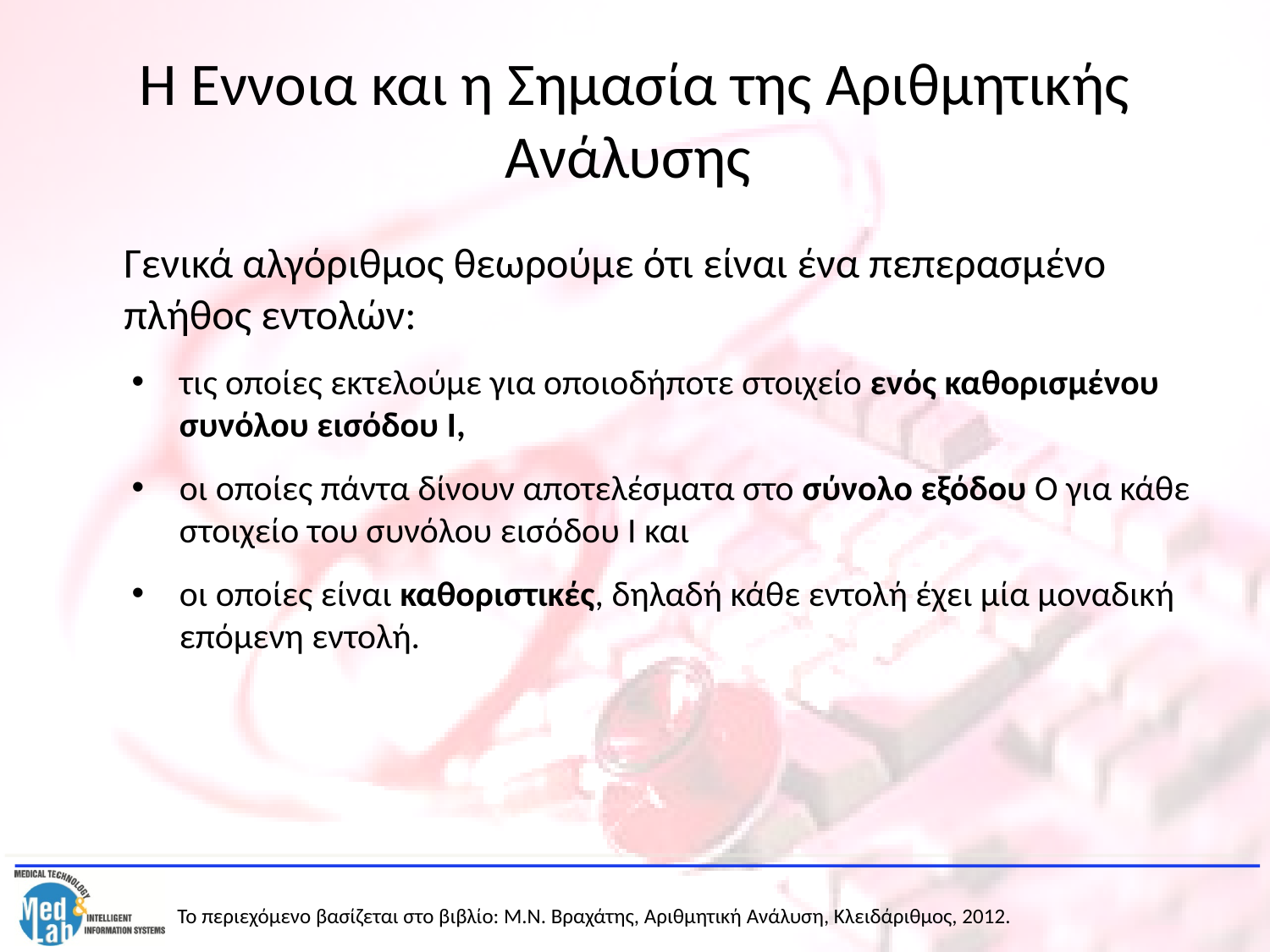

# Η Έννοια και η Σημασία της Αριθμητικής Ανάλυσης
	Γενικά αλγόριθμος θεωρούμε ότι είναι ένα πεπερασμένο πλήθος εντολών:
τις οποίες εκτελούμε για οποιοδήποτε στοιχείο ενός καθορισμένου συνόλου εισόδου I,
οι οποίες πάντα δίνουν αποτελέσματα στο σύνολο εξόδου Ο για κάθε στοιχείο του συνόλου εισόδου Ι και
οι οποίες είναι καθοριστικές, δηλαδή κάθε εντολή έχει μία μοναδική επόμενη εντολή.